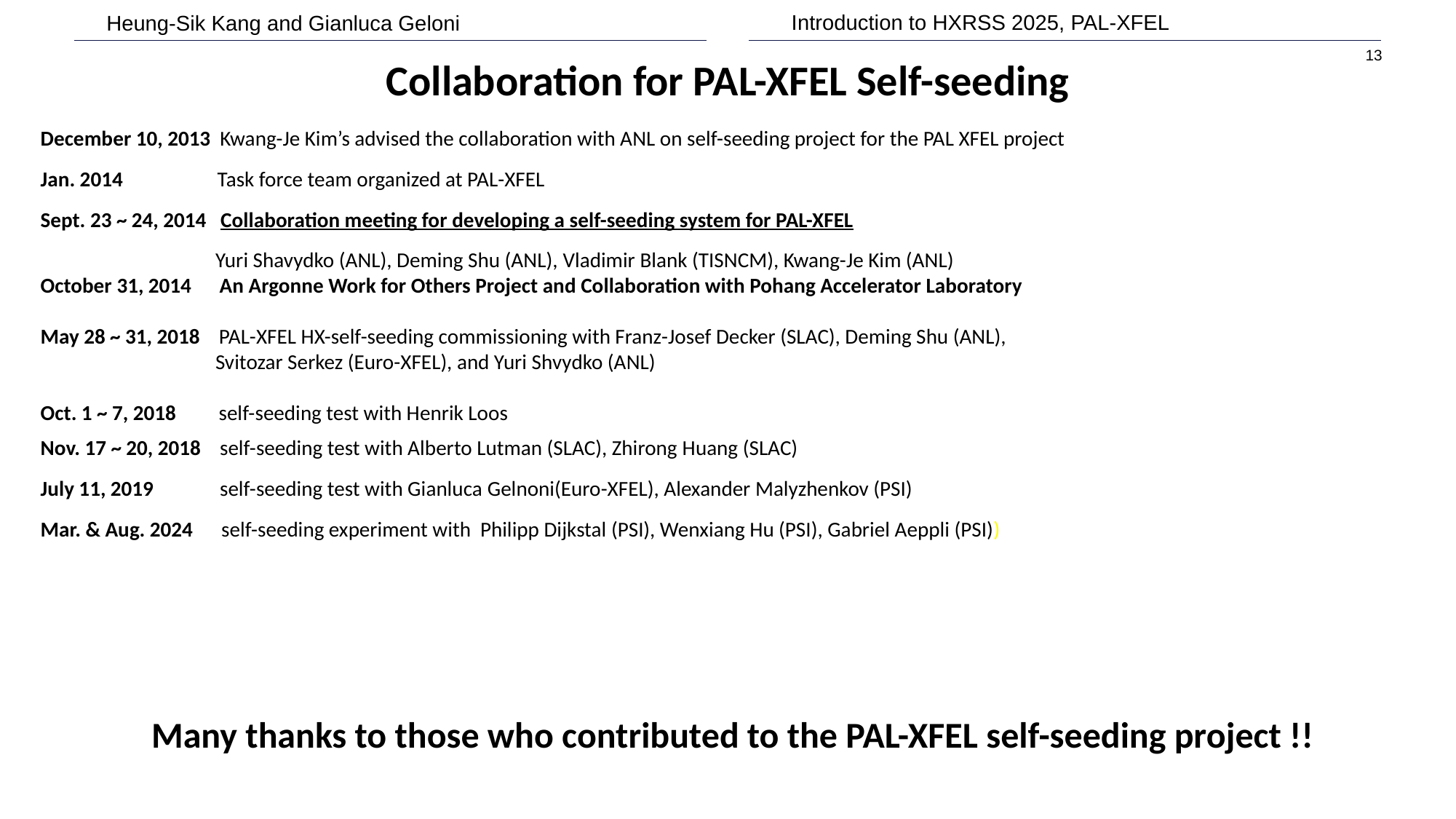

# Collaboration for PAL-XFEL Self-seeding
December 10, 2013  Kwang-Je Kim’s advised the collaboration with ANL on self-seeding project for the PAL XFEL project
Jan. 2014                    Task force team organized at PAL-XFEL
Sept. 23 ~ 24, 2014   Collaboration meeting for developing a self-seeding system for PAL-XFEL
                                     Yuri Shavydko (ANL), Deming Shu (ANL), Vladimir Blank (TISNCM), Kwang-Je Kim (ANL)
October 31, 2014      An Argonne Work for Others Project and Collaboration with Pohang Accelerator Laboratory

May 28 ~ 31, 2018    PAL-XFEL HX-self-seeding commissioning with Franz-Josef Decker (SLAC), Deming Shu (ANL),
                                     Svitozar Serkez (Euro-XFEL), and Yuri Shvydko (ANL)

Oct. 1 ~ 7, 2018         self-seeding test with Henrik Loos
Nov. 17 ~ 20, 2018    self-seeding test with Alberto Lutman (SLAC), Zhirong Huang (SLAC)
July 11, 2019              self-seeding test with Gianluca Gelnoni(Euro-XFEL), Alexander Malyzhenkov (PSI)
Mar. & Aug. 2024      self-seeding experiment with  Philipp Dijkstal (PSI), Wenxiang Hu (PSI), Gabriel Aeppli (PSI))
Many thanks to those who contributed to the PAL-XFEL self-seeding project !!